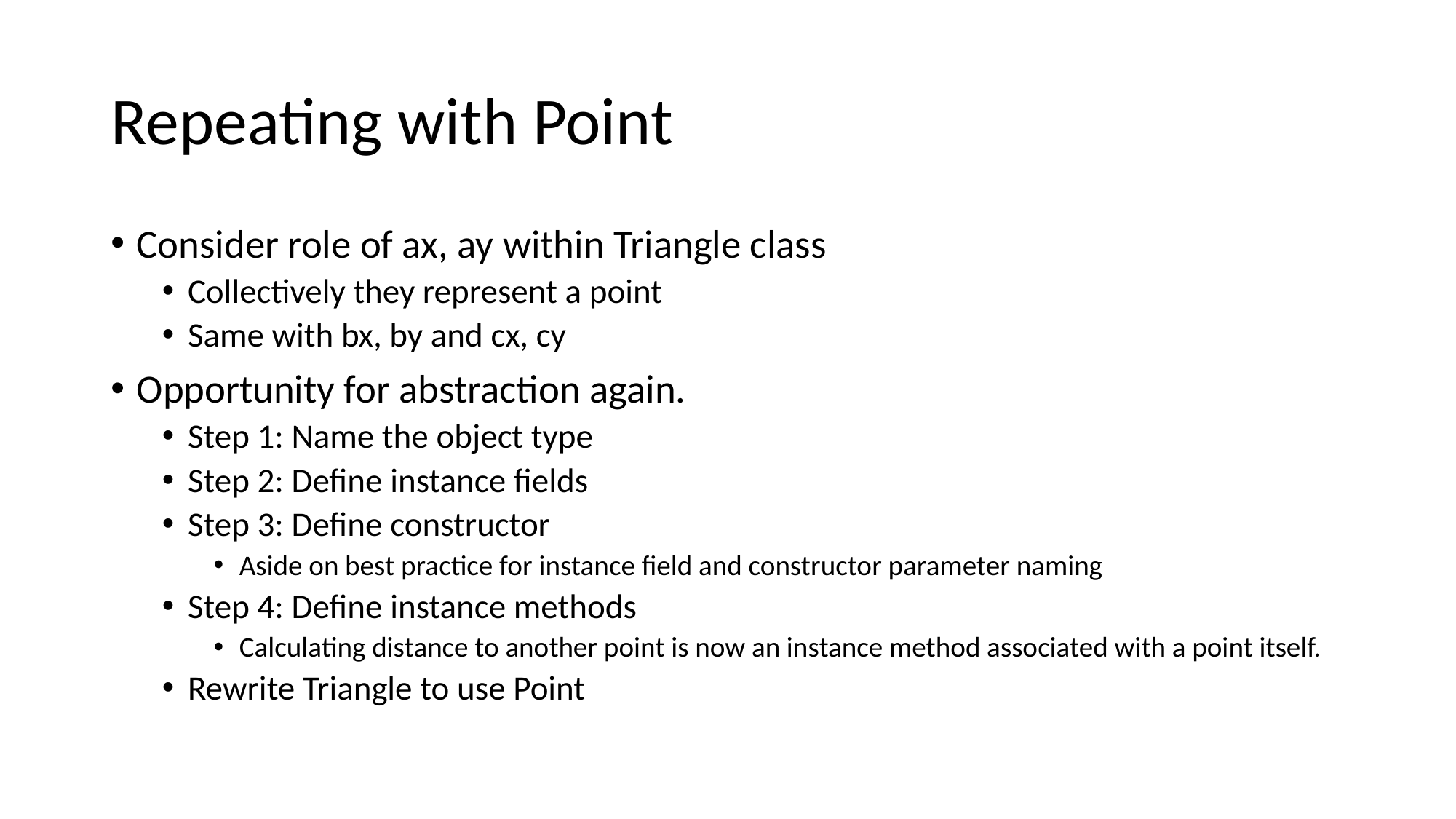

# Repeating with Point
Consider role of ax, ay within Triangle class
Collectively they represent a point
Same with bx, by and cx, cy
Opportunity for abstraction again.
Step 1: Name the object type
Step 2: Define instance fields
Step 3: Define constructor
Aside on best practice for instance field and constructor parameter naming
Step 4: Define instance methods
Calculating distance to another point is now an instance method associated with a point itself.
Rewrite Triangle to use Point